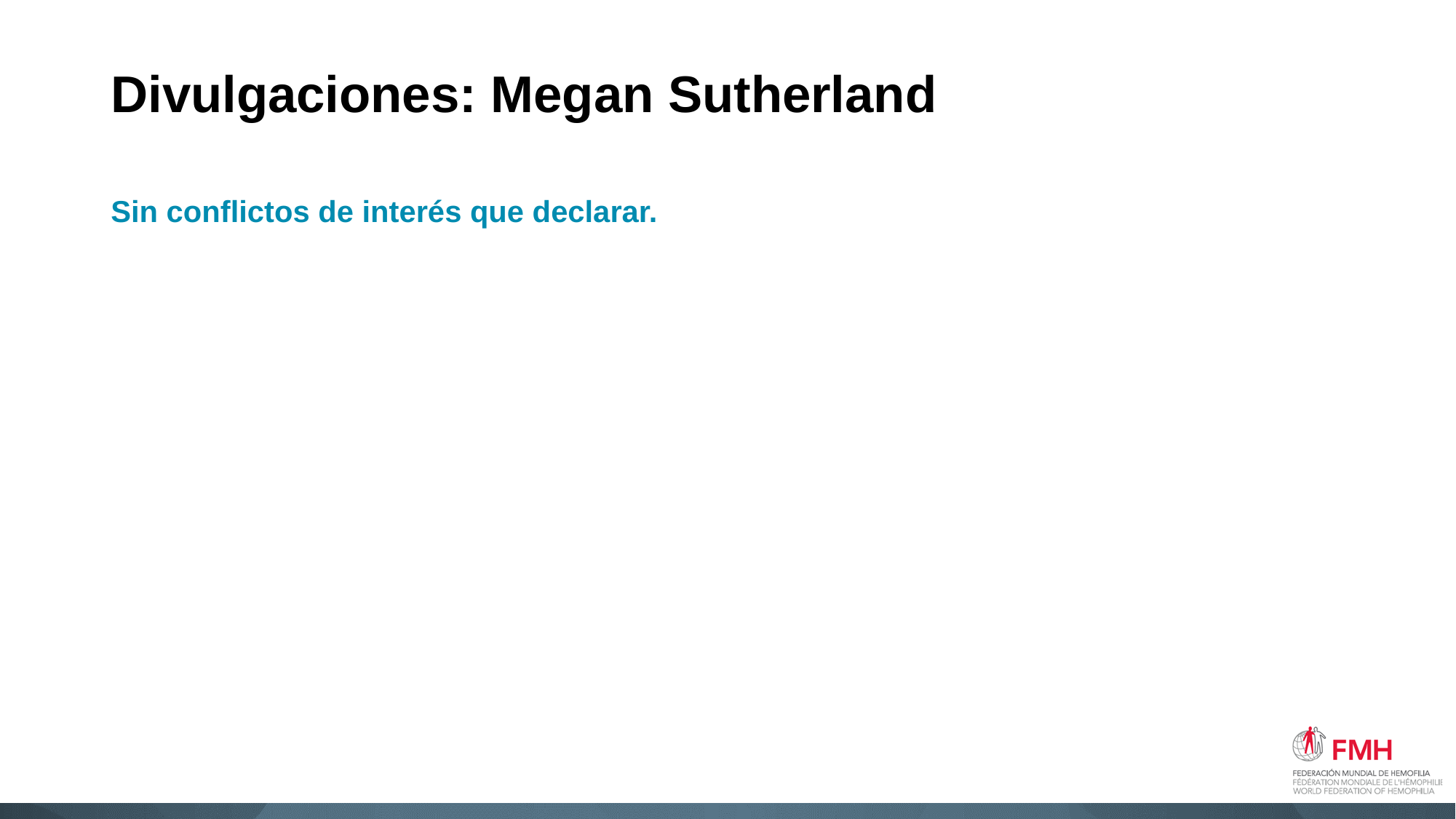

# Divulgaciones: Megan Sutherland
Sin conflictos de interés que declarar.